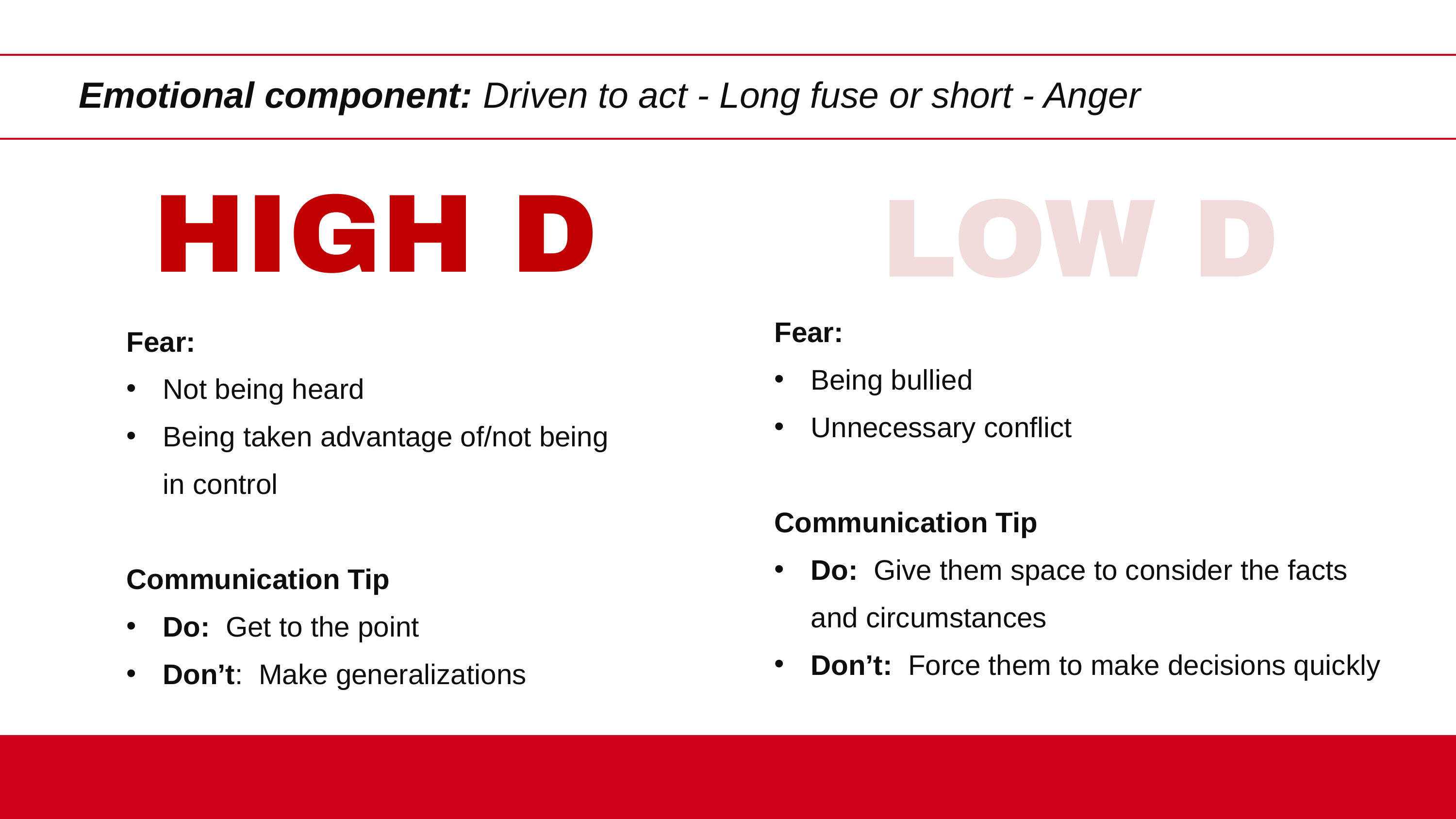

Emotional component: Driven to act - Long fuse or short - Anger
HIGH D
LOW D
Fear:
Being bullied
Unnecessary conflict

Communication Tip
Do:  Give them space to consider the facts and circumstances
Don’t:  Force them to make decisions quickly
Fear:
Not being heard
Being taken advantage of/not being in control

Communication Tip
Do:  Get to the point
Don’t:  Make generalizations